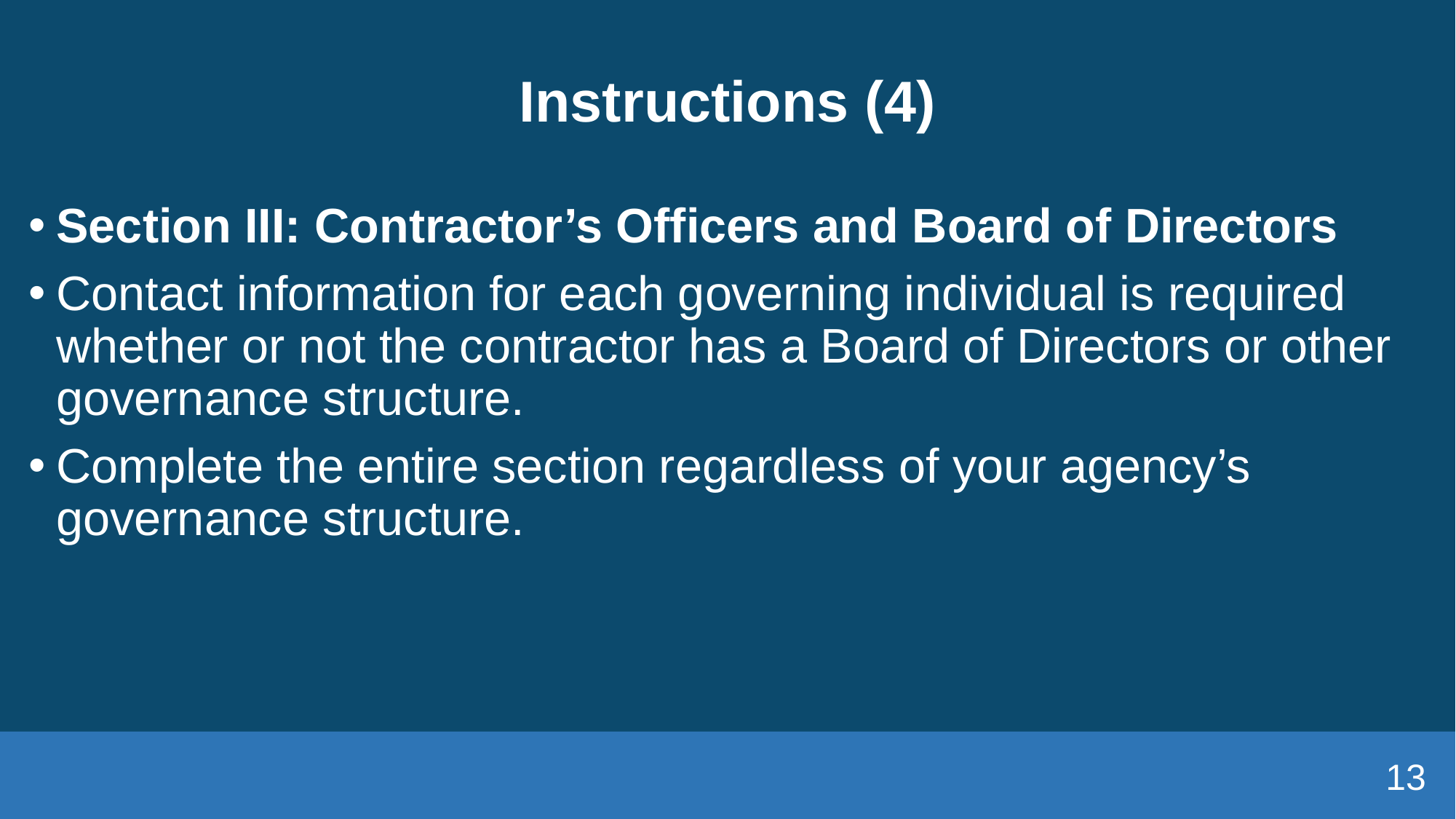

# Instructions (4)
Section III: Contractor’s Officers and Board of Directors
Contact information for each governing individual is required whether or not the contractor has a Board of Directors or other governance structure.
Complete the entire section regardless of your agency’s governance structure.
13